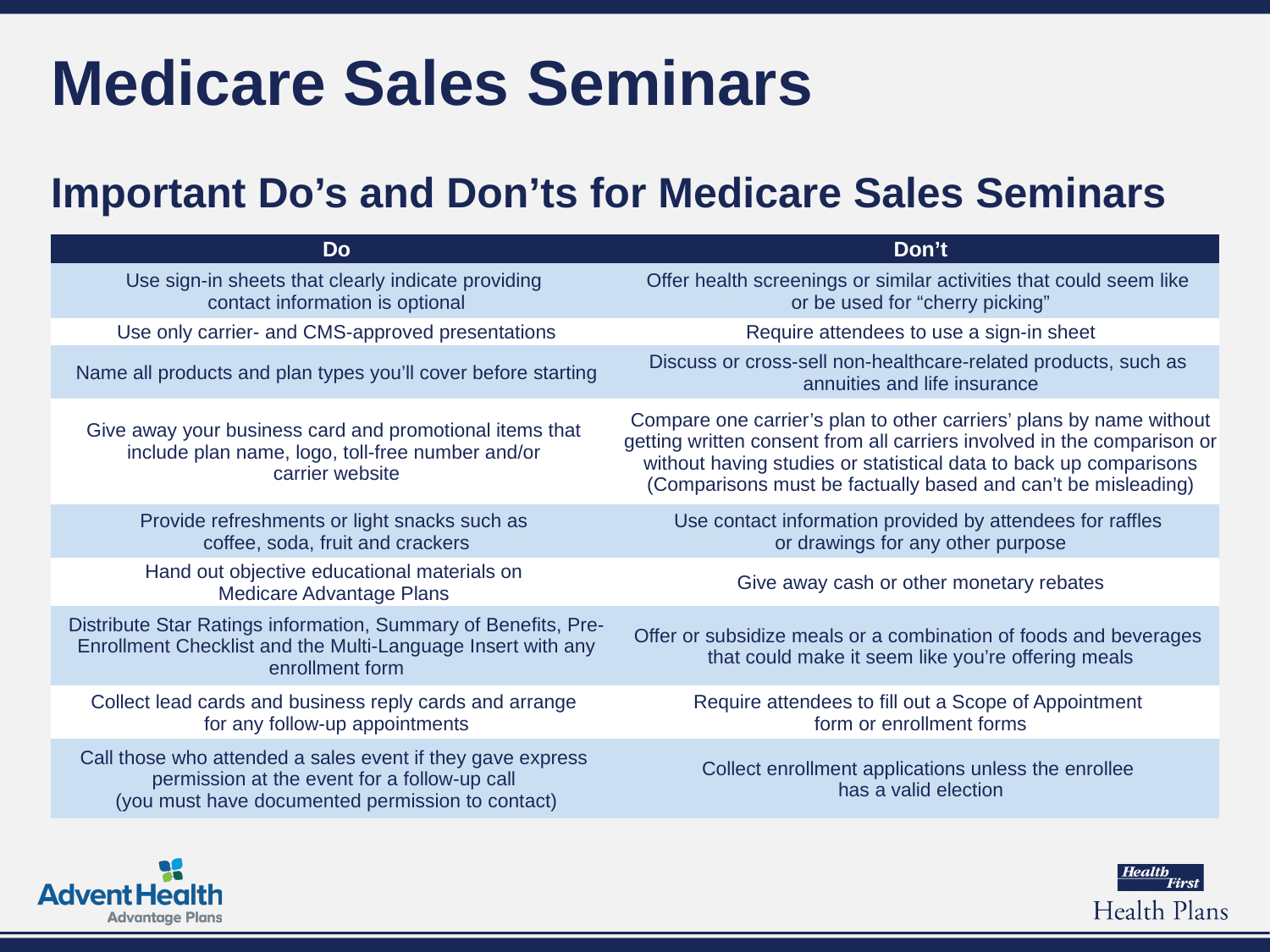

# Medicare Sales Seminars
Important Do’s and Don’ts for Medicare Sales Seminars
| Do | Don’t |
| --- | --- |
| Use sign-in sheets that clearly indicate providing contact information is optional | Offer health screenings or similar activities that could seem like or be used for “cherry picking” |
| Use only carrier- and CMS-approved presentations | Require attendees to use a sign-in sheet |
| Name all products and plan types you’ll cover before starting | Discuss or cross-sell non-healthcare-related products, such as annuities and life insurance |
| Give away your business card and promotional items that include plan name, logo, toll-free number and/or carrier website | Compare one carrier’s plan to other carriers’ plans by name without getting written consent from all carriers involved in the comparison or without having studies or statistical data to back up comparisons (Comparisons must be factually based and can’t be misleading) |
| Provide refreshments or light snacks such as coffee, soda, fruit and crackers | Use contact information provided by attendees for raffles or drawings for any other purpose |
| Hand out objective educational materials on Medicare Advantage Plans | Give away cash or other monetary rebates |
| Distribute Star Ratings information, Summary of Benefits, Pre-Enrollment Checklist and the Multi-Language Insert with any enrollment form | Offer or subsidize meals or a combination of foods and beverages that could make it seem like you’re offering meals |
| Collect lead cards and business reply cards and arrange for any follow-up appointments | Require attendees to fill out a Scope of Appointment form or enrollment forms |
| Call those who attended a sales event if they gave express permission at the event for a follow-up call (you must have documented permission to contact) | Collect enrollment applications unless the enrollee has a valid election |